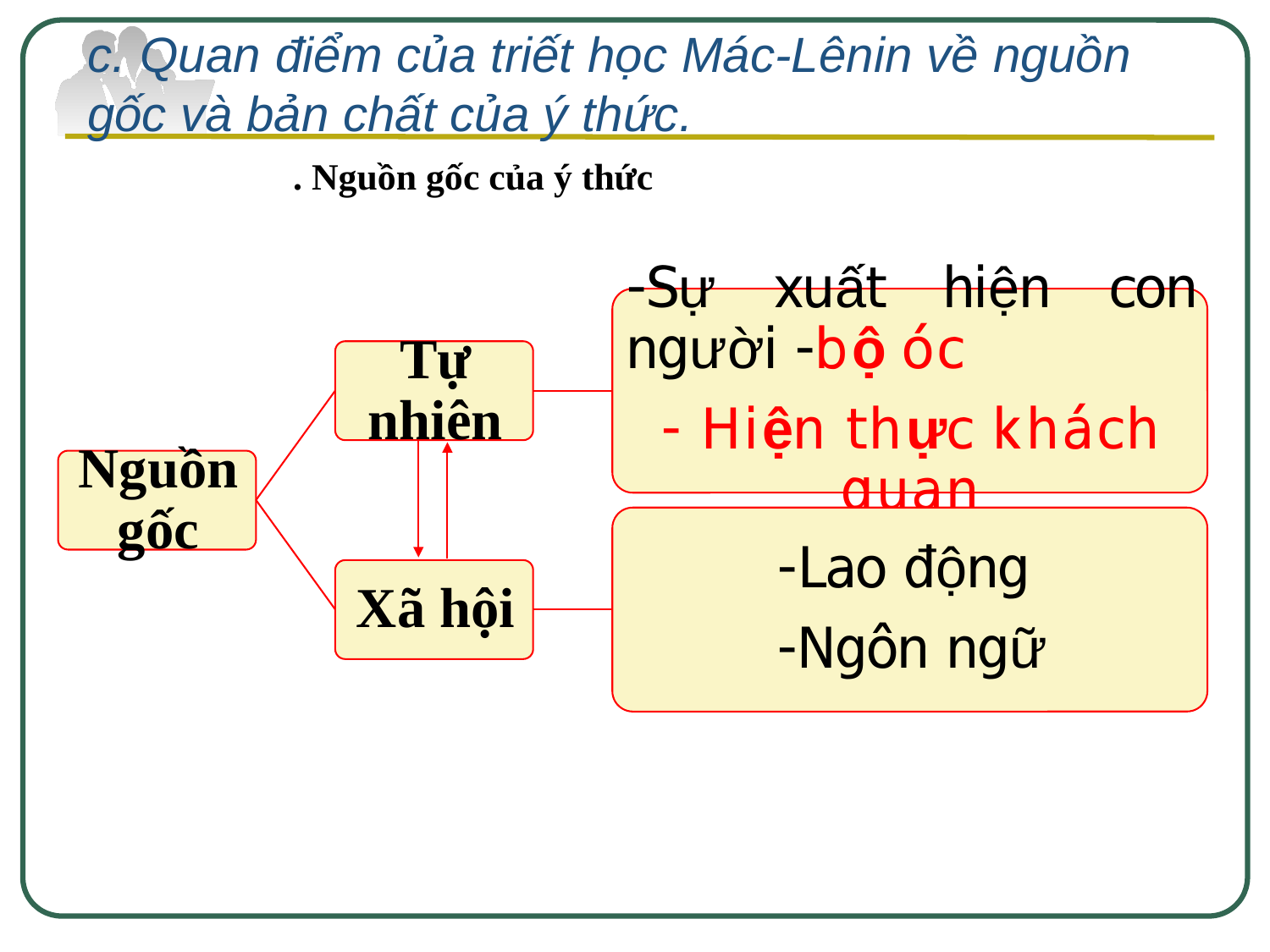

c. Quan điểm của triết học Mác-Lênin về nguồn gốc và bản chất của ý thức.
. Nguồn gốc của ý thức
Nguồn gốc

Tự nhiên

-Sự xuất hiện con người -bộ óc
- Hiện thực khách quan

Xã hội

-Lao động
-Ngôn ngữ